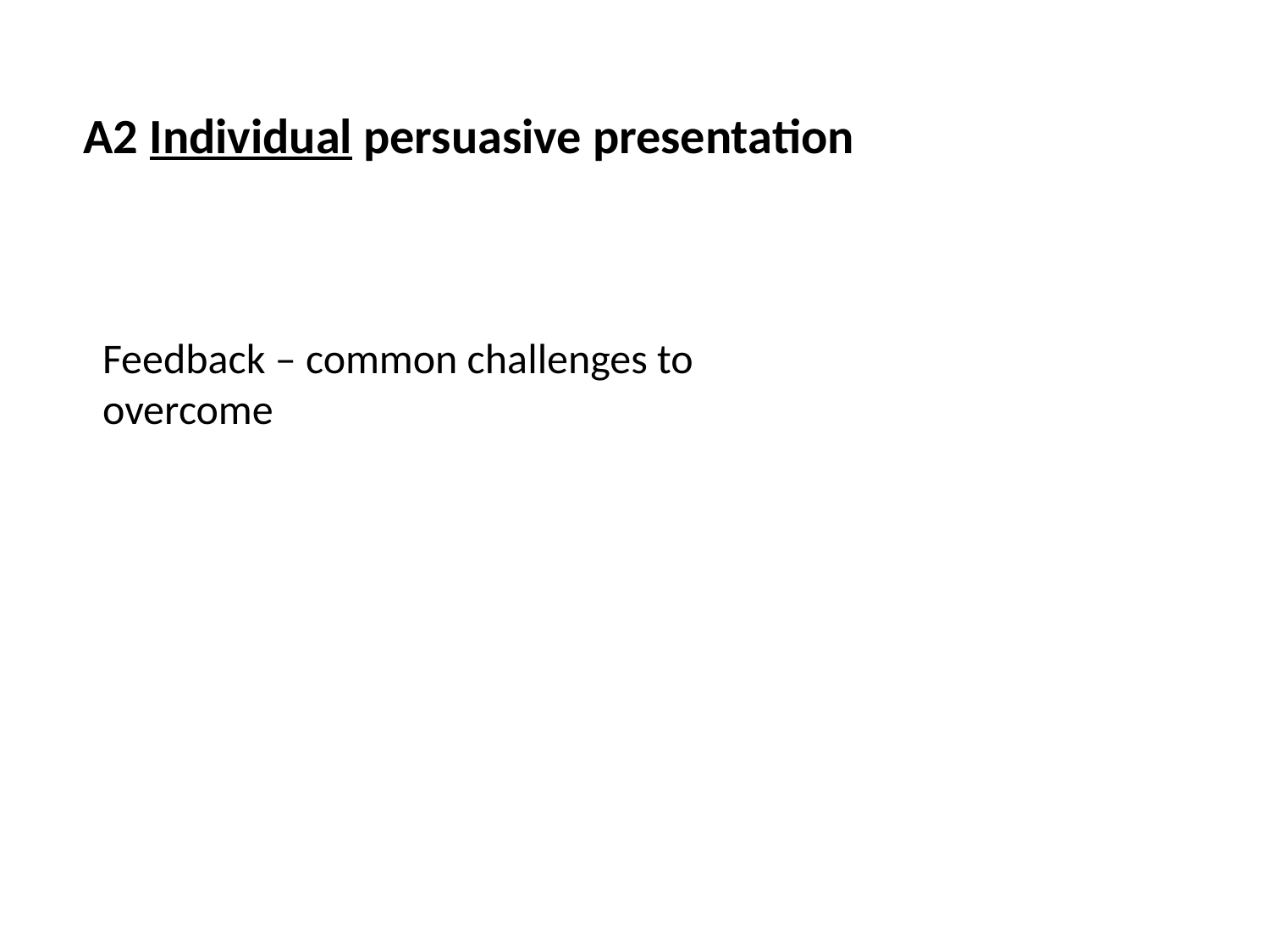

A2 Individual persuasive presentation
Feedback – common challenges to overcome